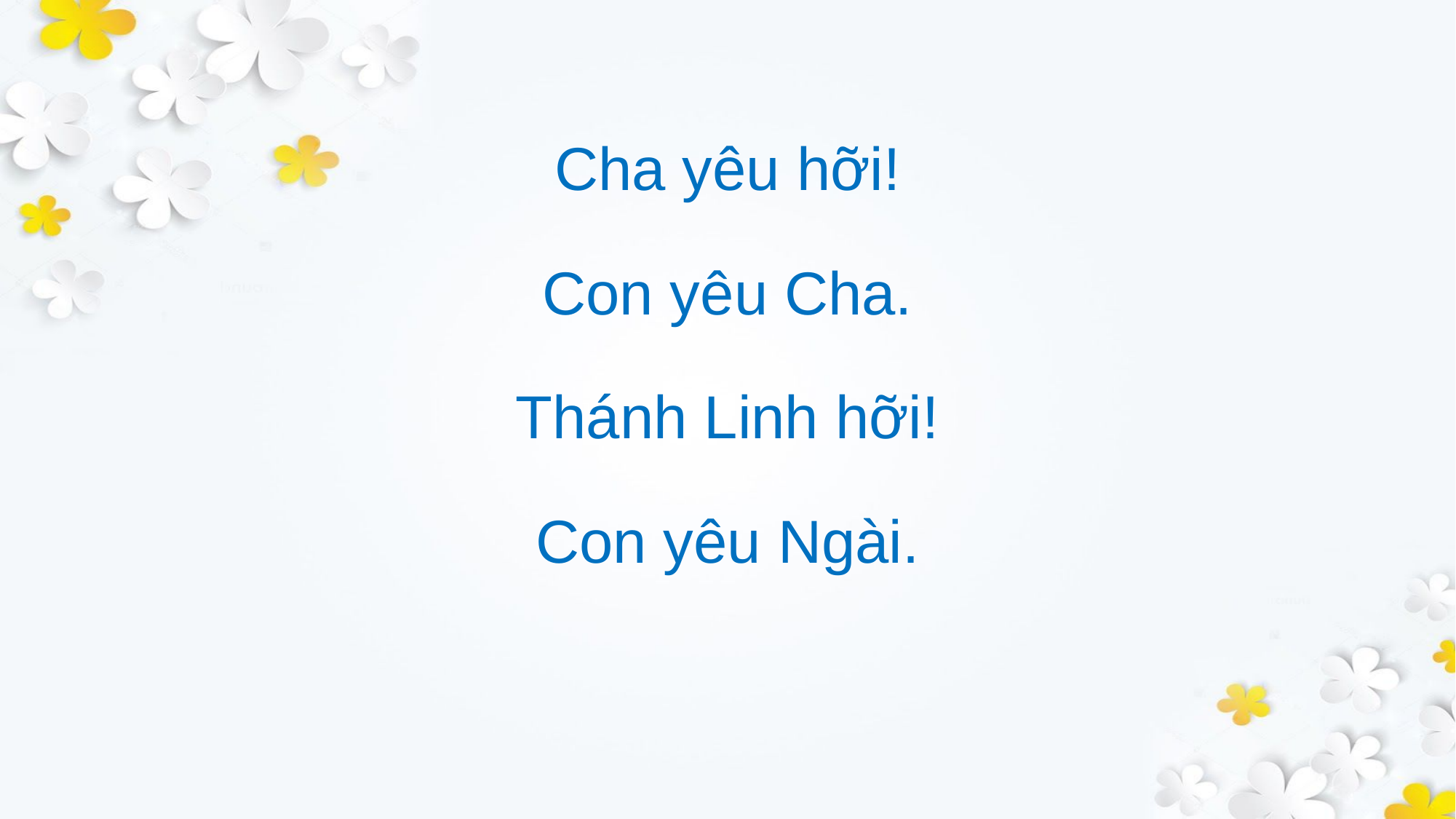

Cha yêu hỡi!
Con yêu Cha.
Thánh Linh hỡi!
Con yêu Ngài.